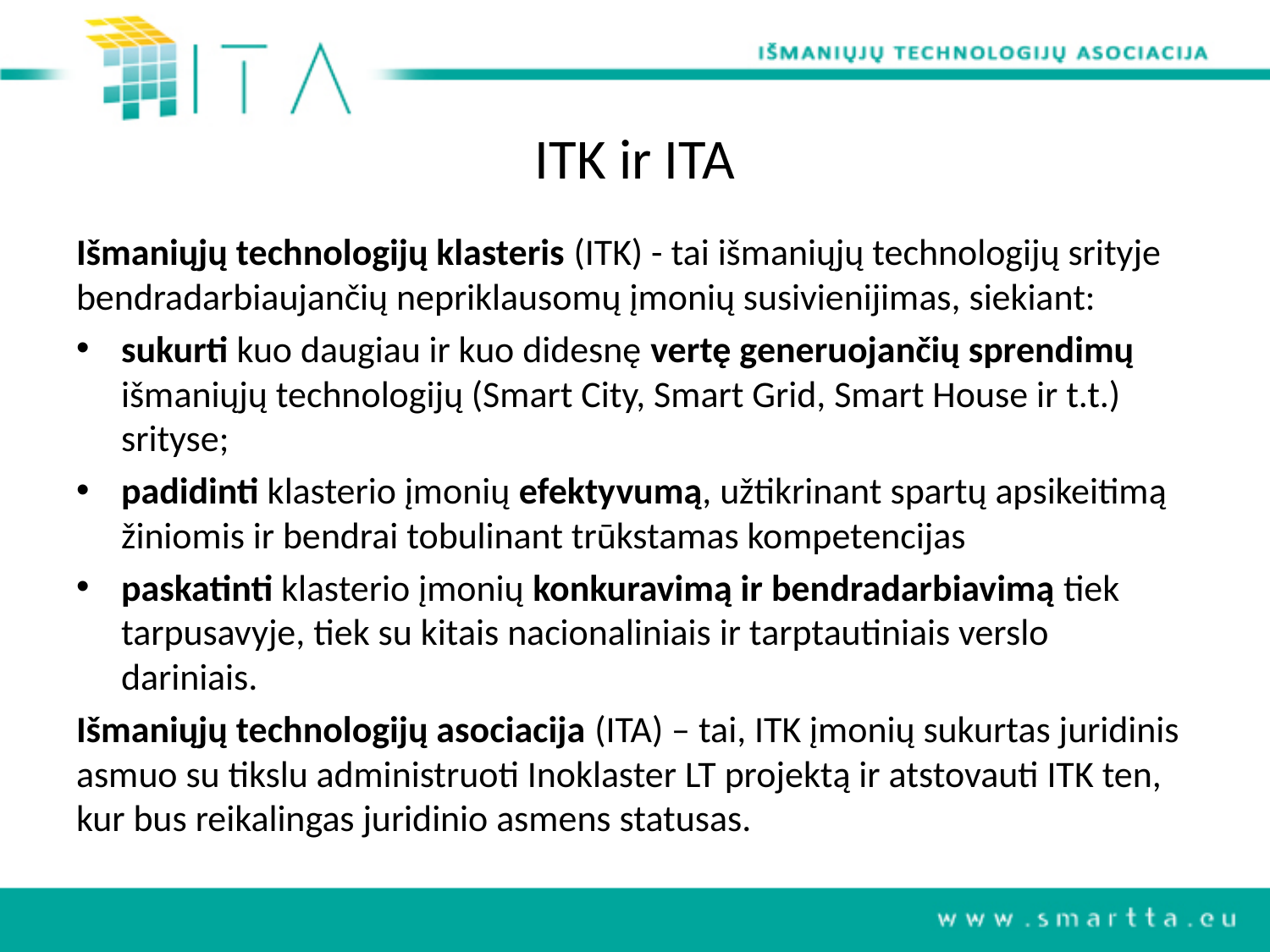

# ITK ir ITA
Išmaniųjų technologijų klasteris (ITK) - tai išmaniųjų technologijų srityje bendradarbiaujančių nepriklausomų įmonių susivienijimas, siekiant:
sukurti kuo daugiau ir kuo didesnę vertę generuojančių sprendimų išmaniųjų technologijų (Smart City, Smart Grid, Smart House ir t.t.) srityse;
padidinti klasterio įmonių efektyvumą, užtikrinant spartų apsikeitimą žiniomis ir bendrai tobulinant trūkstamas kompetencijas
paskatinti klasterio įmonių konkuravimą ir bendradarbiavimą tiek tarpusavyje, tiek su kitais nacionaliniais ir tarptautiniais verslo dariniais.
Išmaniųjų technologijų asociacija (ITA) – tai, ITK įmonių sukurtas juridinis asmuo su tikslu administruoti Inoklaster LT projektą ir atstovauti ITK ten, kur bus reikalingas juridinio asmens statusas.